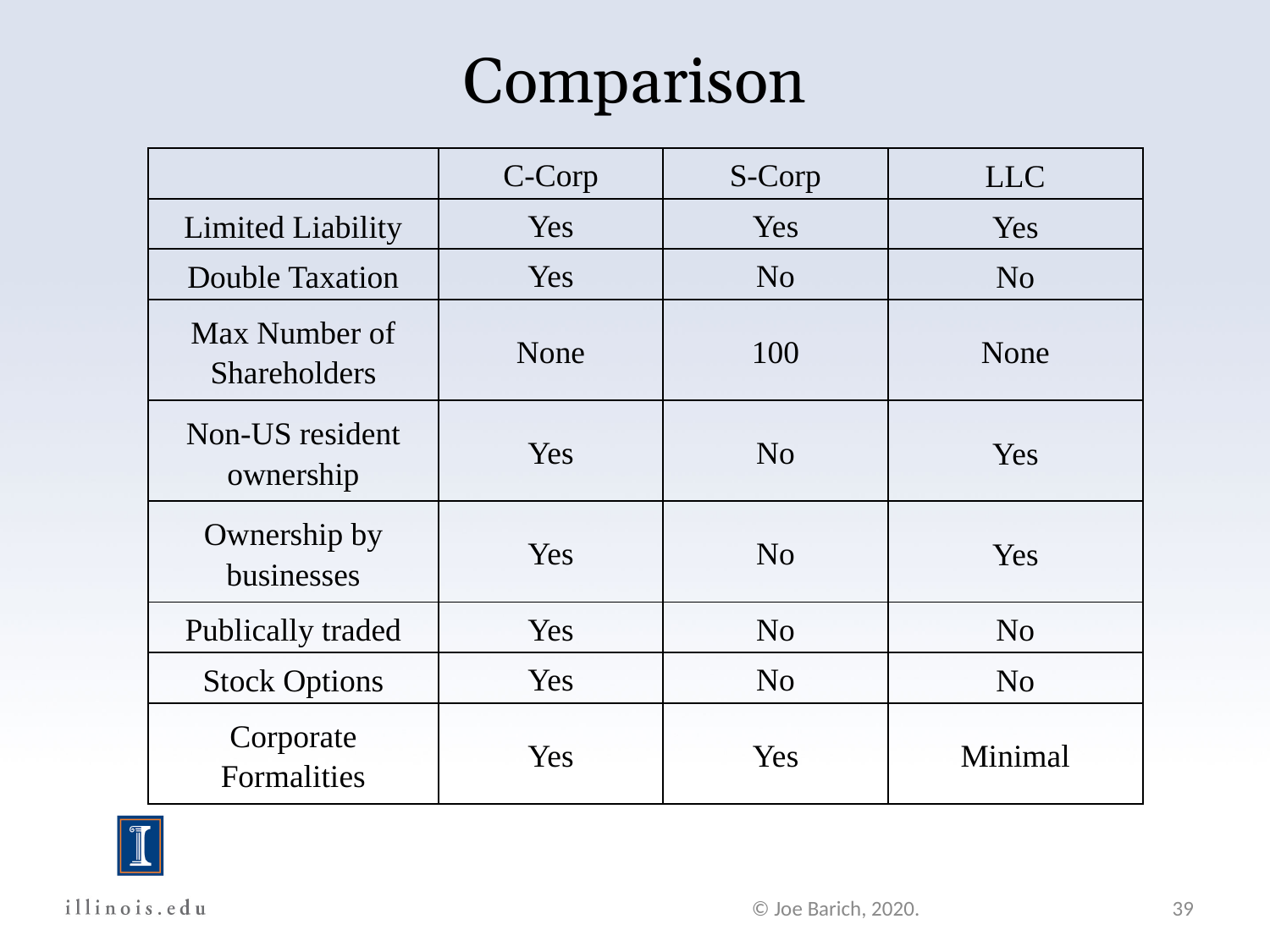

# Comparison
|  | C-Corp | S-Corp | LLC |
| --- | --- | --- | --- |
| Limited Liability | Yes | Yes | Yes |
| Double Taxation | Yes | No | No |
| Max Number of Shareholders | None | 100 | None |
| Non-US resident ownership | Yes | No | Yes |
| Ownership by businesses | Yes | No | Yes |
| Publically traded | Yes | No | No |
| Stock Options | Yes | No | No |
| Corporate Formalities | Yes | Yes | Minimal |

© Joe Barich, 2020.
39